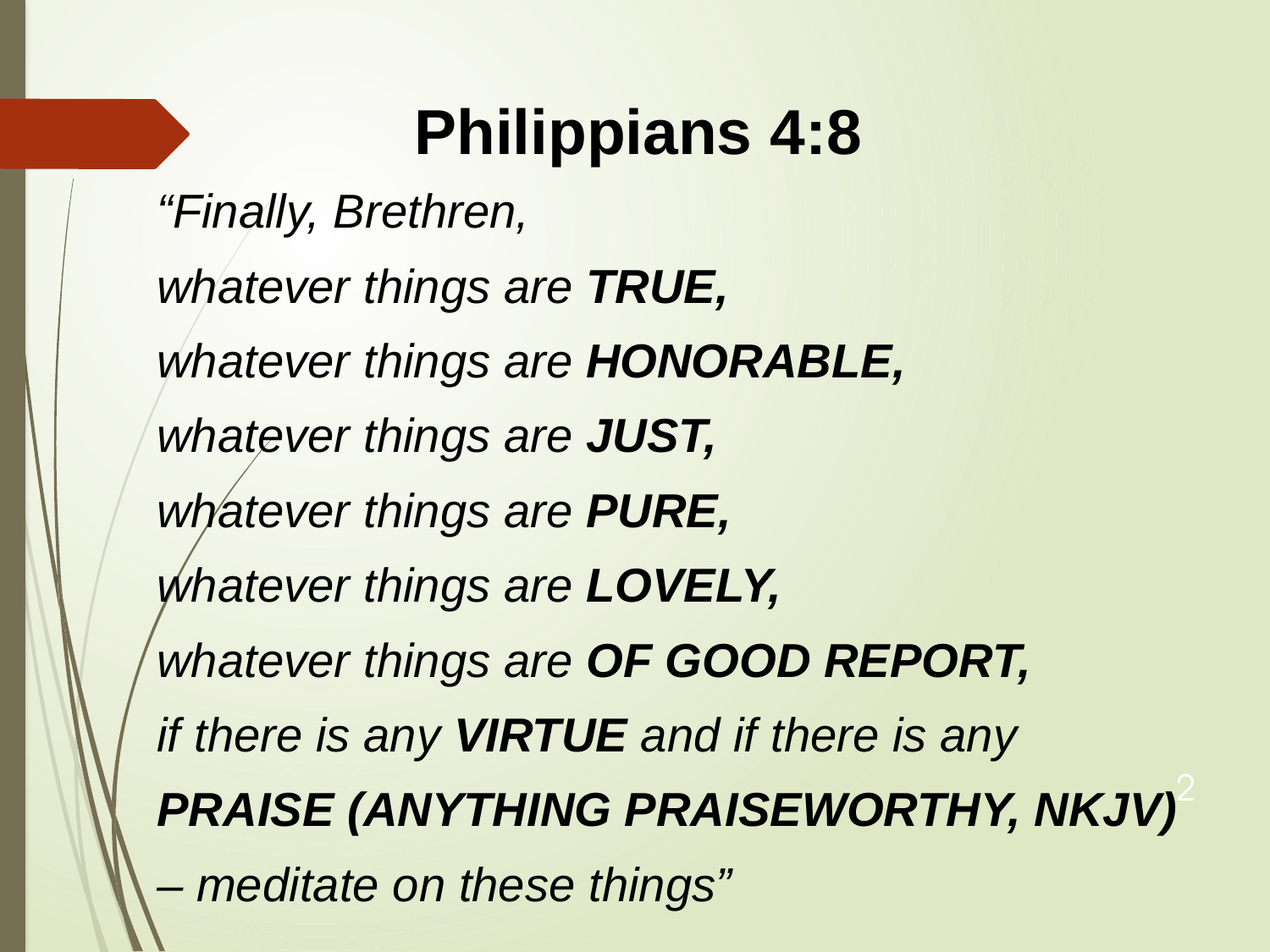

Philippians 4:8
“Finally, Brethren,
whatever things are TRUE,
whatever things are HONORABLE,
whatever things are JUST,
whatever things are PURE,
whatever things are LOVELY,
whatever things are OF GOOD REPORT,
if there is any VIRTUE and if there is any
PRAISE (ANYTHING PRAISEWORTHY, NKJV)
– meditate on these things”
2